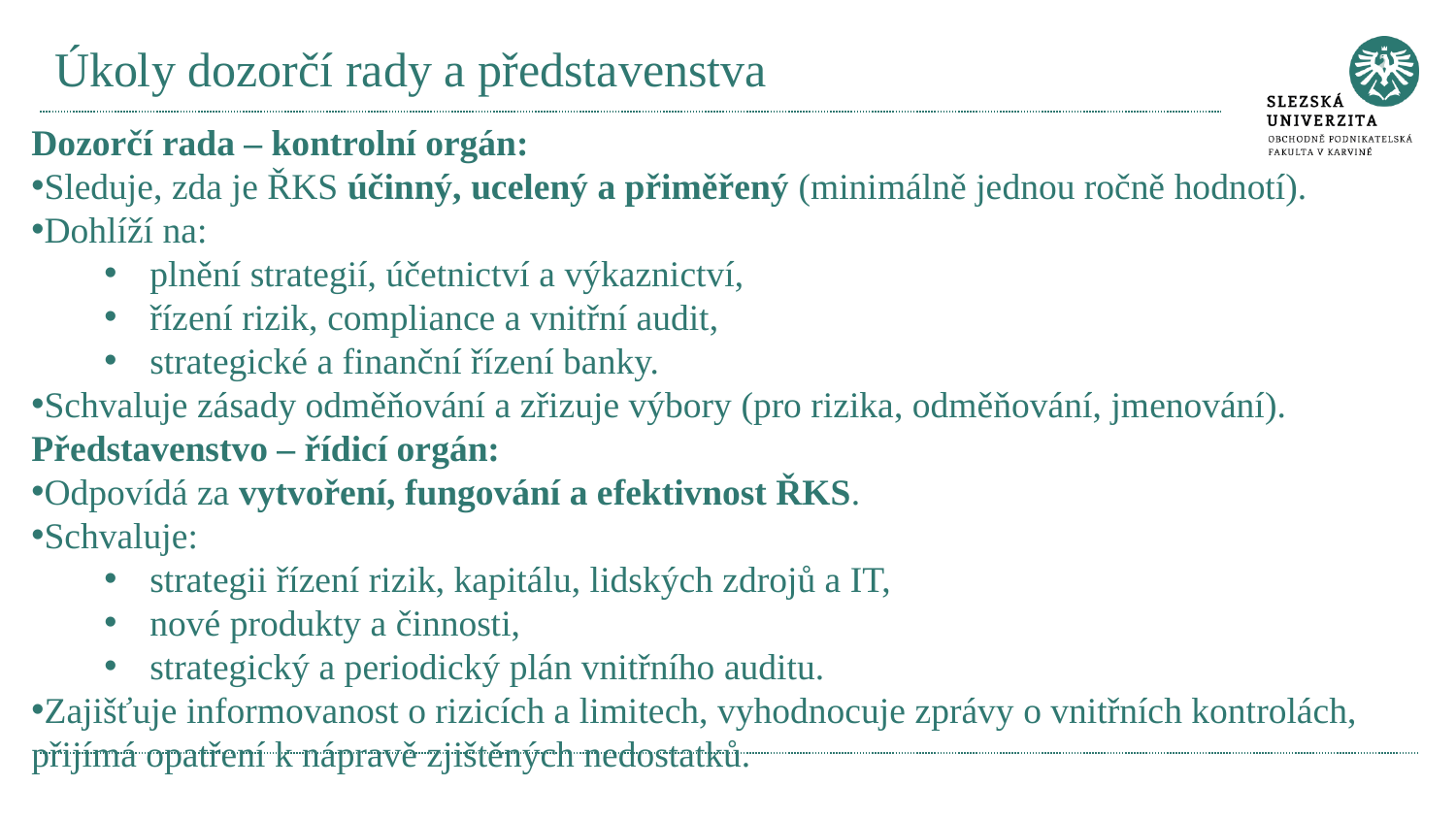

# Úkoly dozorčí rady a představenstva
Dozorčí rada – kontrolní orgán:
Sleduje, zda je ŘKS účinný, ucelený a přiměřený (minimálně jednou ročně hodnotí).
Dohlíží na:
plnění strategií, účetnictví a výkaznictví,
řízení rizik, compliance a vnitřní audit,
strategické a finanční řízení banky.
Schvaluje zásady odměňování a zřizuje výbory (pro rizika, odměňování, jmenování).
Představenstvo – řídicí orgán:
Odpovídá za vytvoření, fungování a efektivnost ŘKS.
Schvaluje:
strategii řízení rizik, kapitálu, lidských zdrojů a IT,
nové produkty a činnosti,
strategický a periodický plán vnitřního auditu.
Zajišťuje informovanost o rizicích a limitech, vyhodnocuje zprávy o vnitřních kontrolách, přijímá opatření k nápravě zjištěných nedostatků.